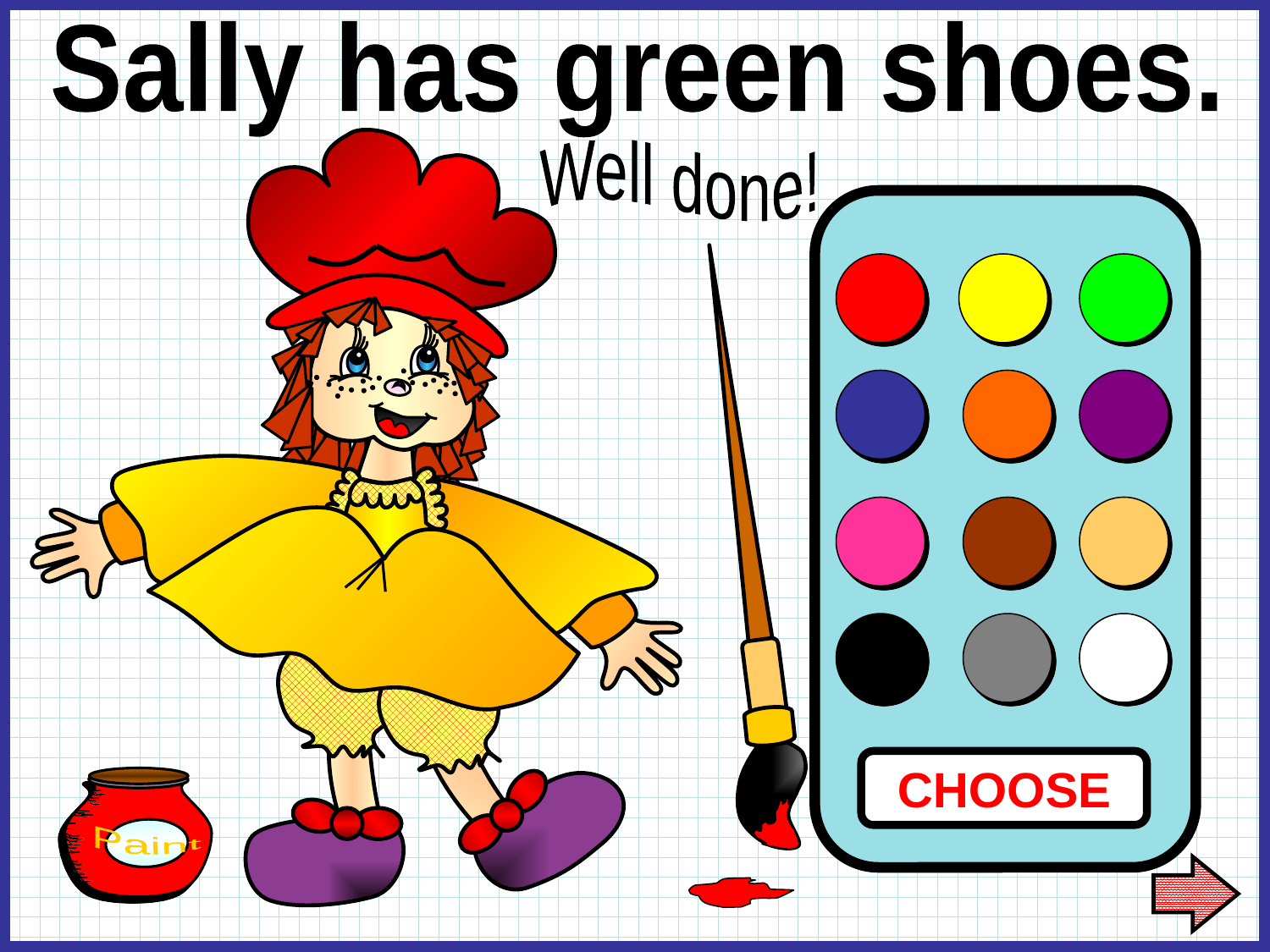

Sally has green shoes.

Well done!

CHOOSE

Paint